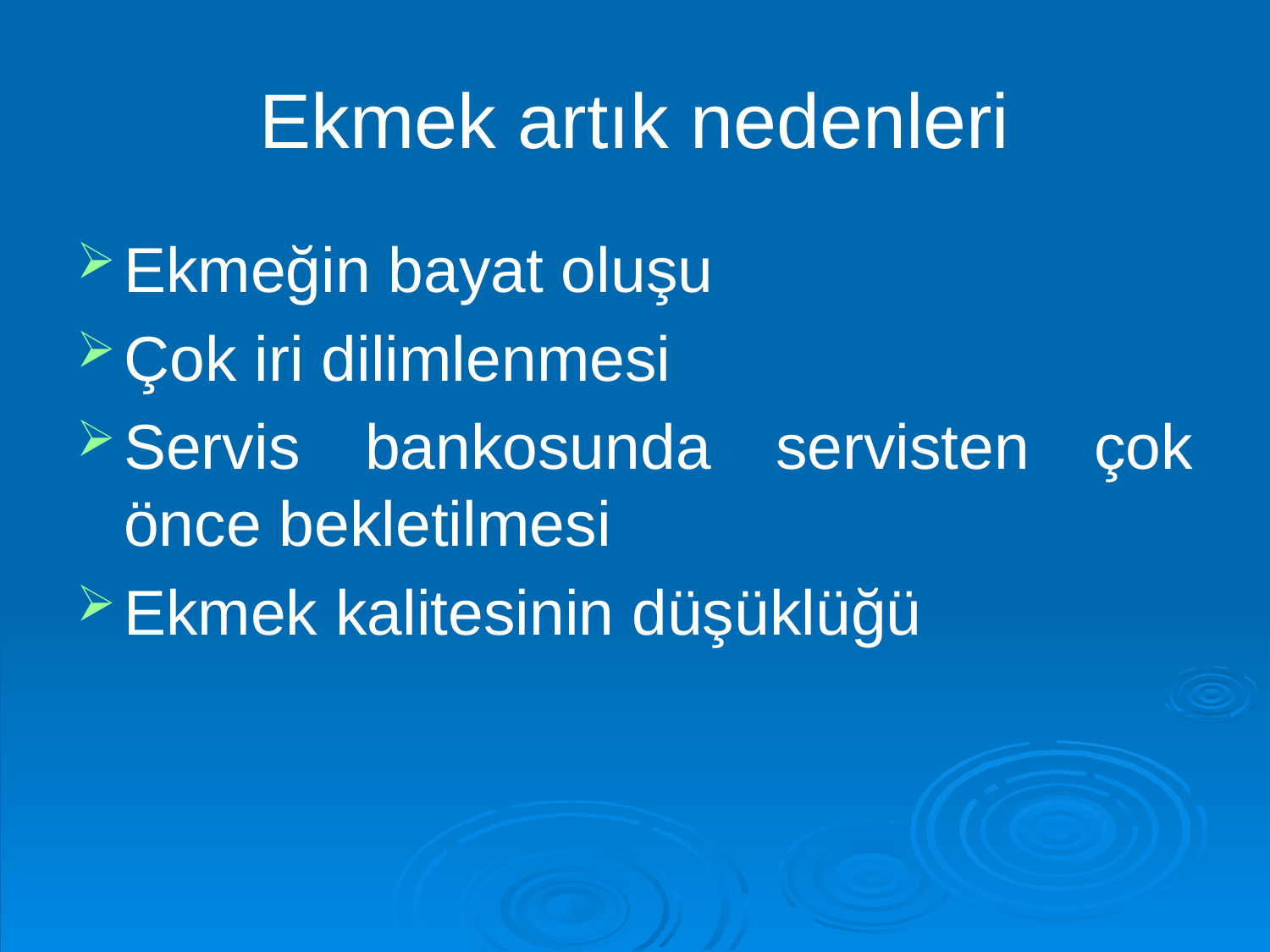

# Ekmek artık nedenleri
Ekmeğin bayat oluşu
Çok iri dilimlenmesi
Servis bankosunda servisten çok önce bekletilmesi
Ekmek kalitesinin düşüklüğü